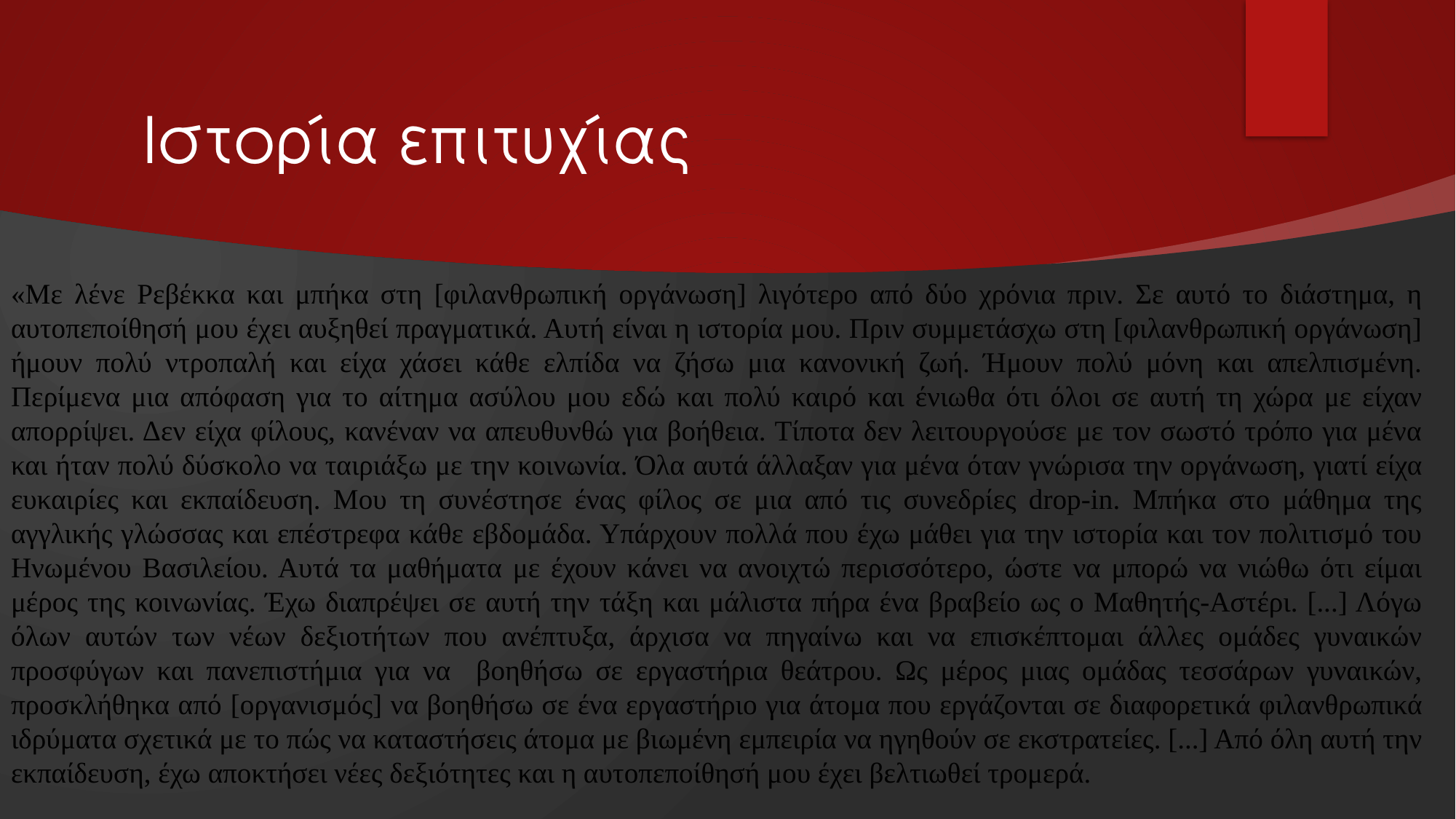

# Ιστορία επιτυχίας

«Με λένε Ρεβέκκα και μπήκα στη [φιλανθρωπική οργάνωση] λιγότερο από δύο χρόνια πριν. Σε αυτό το διάστημα, η αυτοπεποίθησή μου έχει αυξηθεί πραγματικά. Αυτή είναι η ιστορία μου. Πριν συμμετάσχω στη [φιλανθρωπική οργάνωση] ήμουν πολύ ντροπαλή και είχα χάσει κάθε ελπίδα να ζήσω μια κανονική ζωή. Ήμουν πολύ μόνη και απελπισμένη. Περίμενα μια απόφαση για το αίτημα ασύλου μου εδώ και πολύ καιρό και ένιωθα ότι όλοι σε αυτή τη χώρα με είχαν απορρίψει. Δεν είχα φίλους, κανέναν να απευθυνθώ για βοήθεια. Τίποτα δεν λειτουργούσε με τον σωστό τρόπο για μένα και ήταν πολύ δύσκολο να ταιριάξω με την κοινωνία. Όλα αυτά άλλαξαν για μένα όταν γνώρισα την οργάνωση, γιατί είχα ευκαιρίες και εκπαίδευση. Μου τη συνέστησε ένας φίλος σε μια από τις συνεδρίες drop-in. Μπήκα στο μάθημα της αγγλικής γλώσσας και επέστρεφα κάθε εβδομάδα. Υπάρχουν πολλά που έχω μάθει για την ιστορία και τον πολιτισμό του Ηνωμένου Βασιλείου. Αυτά τα μαθήματα με έχουν κάνει να ανοιχτώ περισσότερο, ώστε να μπορώ να νιώθω ότι είμαι μέρος της κοινωνίας. Έχω διαπρέψει σε αυτή την τάξη και μάλιστα πήρα ένα βραβείο ως ο Μαθητής-Αστέρι. [...] Λόγω όλων αυτών των νέων δεξιοτήτων που ανέπτυξα, άρχισα να πηγαίνω και να επισκέπτομαι άλλες ομάδες γυναικών προσφύγων και πανεπιστήμια για να  βοηθήσω σε εργαστήρια θεάτρου. Ως μέρος μιας ομάδας τεσσάρων γυναικών, προσκλήθηκα από [οργανισμός] να βοηθήσω σε ένα εργαστήριο για άτομα που εργάζονται σε διαφορετικά φιλανθρωπικά ιδρύματα σχετικά με το πώς να καταστήσεις άτομα με βιωμένη εμπειρία να ηγηθούν σε εκστρατείες. [...] Από όλη αυτή την εκπαίδευση, έχω αποκτήσει νέες δεξιότητες και η αυτοπεποίθησή μου έχει βελτιωθεί τρομερά.